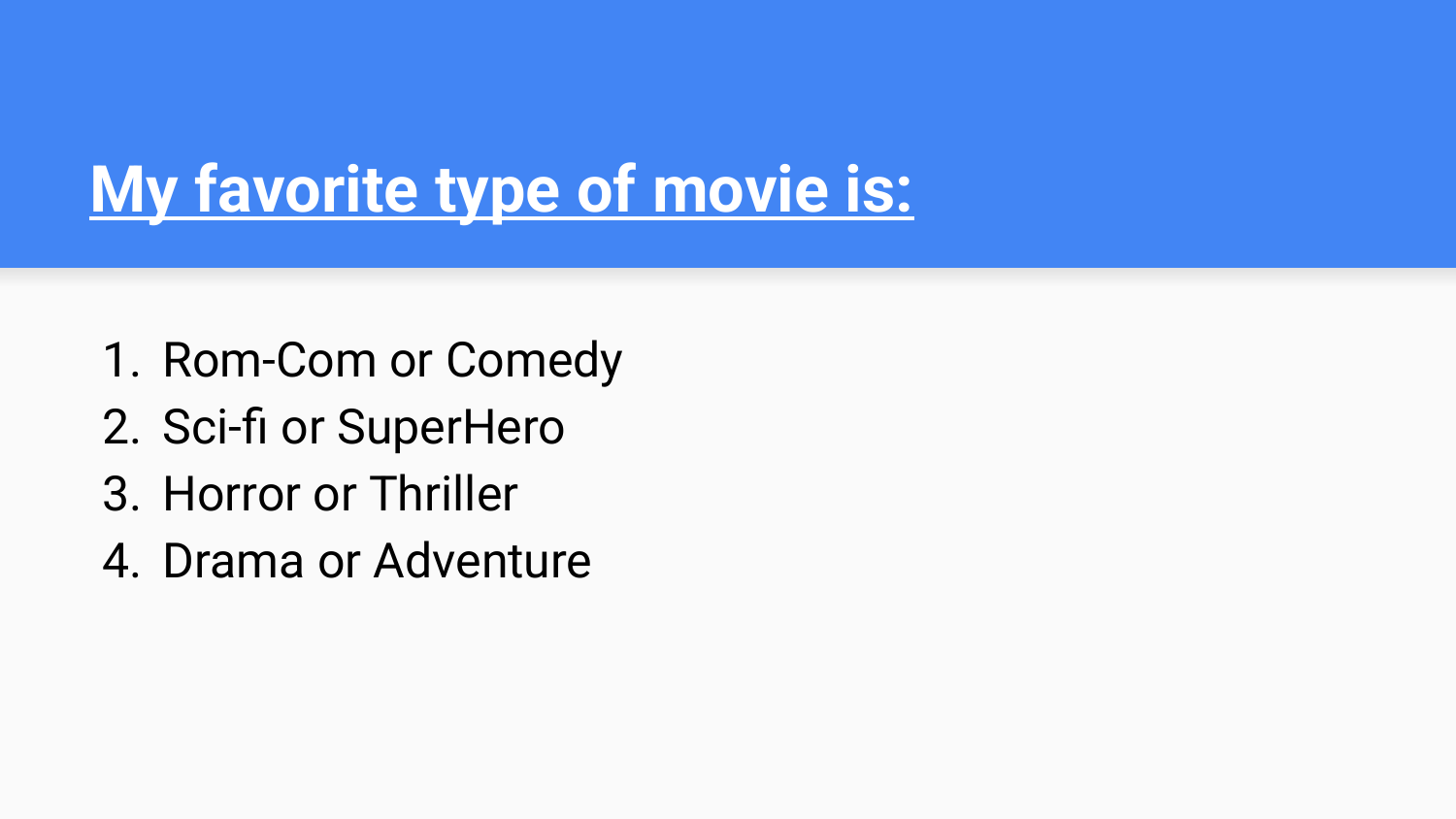

# My favorite type of movie is:
Rom-Com or Comedy
Sci-fi or SuperHero
Horror or Thriller
Drama or Adventure